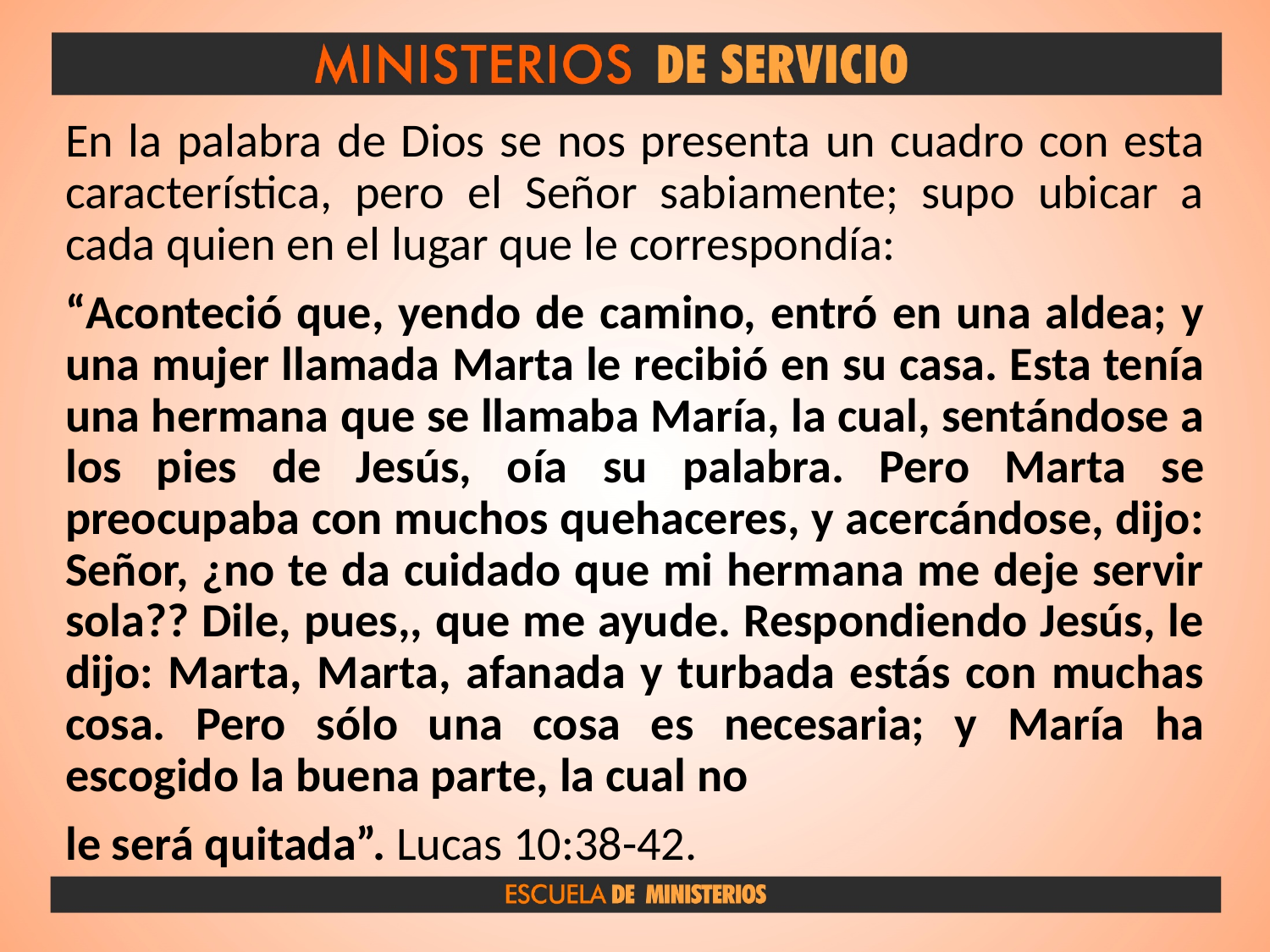

En la palabra de Dios se nos presenta un cuadro con esta característica, pero el Señor sabiamente; supo ubicar a cada quien en el lugar que le correspondía:
“Aconteció que, yendo de camino, entró en una aldea; y una mujer llamada Marta le recibió en su casa. Esta tenía una hermana que se llamaba María, la cual, sentándose a los pies de Jesús, oía su palabra. Pero Marta se preocupaba con muchos quehaceres, y acercándose, dijo: Señor, ¿no te da cuidado que mi hermana me deje servir sola?? Dile, pues,, que me ayude. Respondiendo Jesús, le dijo: Marta, Marta, afanada y turbada estás con muchas cosa. Pero sólo una cosa es necesaria; y María ha escogido la buena parte, la cual no
le será quitada”. Lucas 10:38-42.